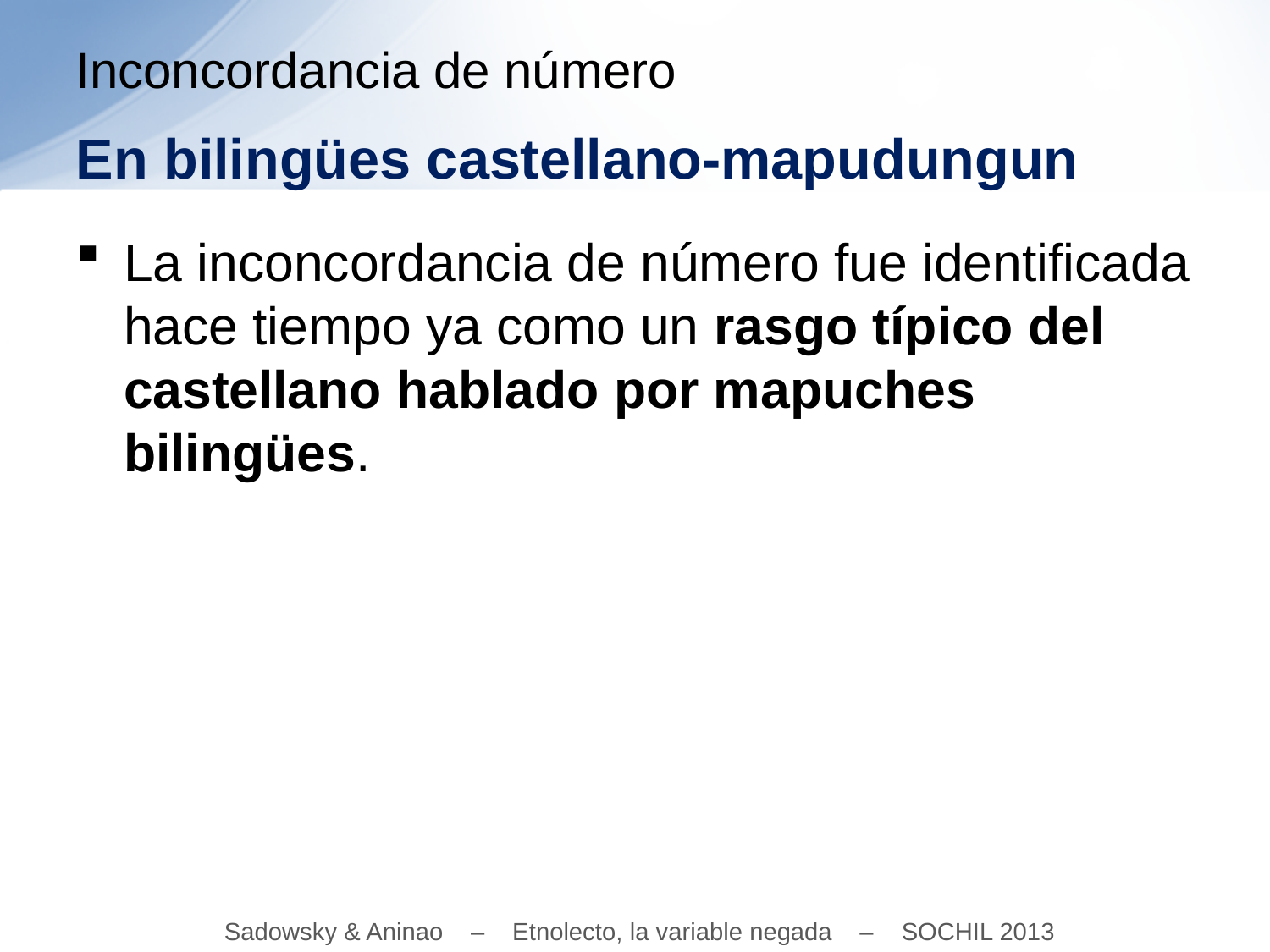

# Inconcordancia de número
En bilingües castellano-mapudungun
La inconcordancia de número fue identificada hace tiempo ya como un rasgo típico del castellano hablado por mapuches bilingües.
Sadowsky & Aninao    –    Etnolecto, la variable negada    –    SOCHIL 2013